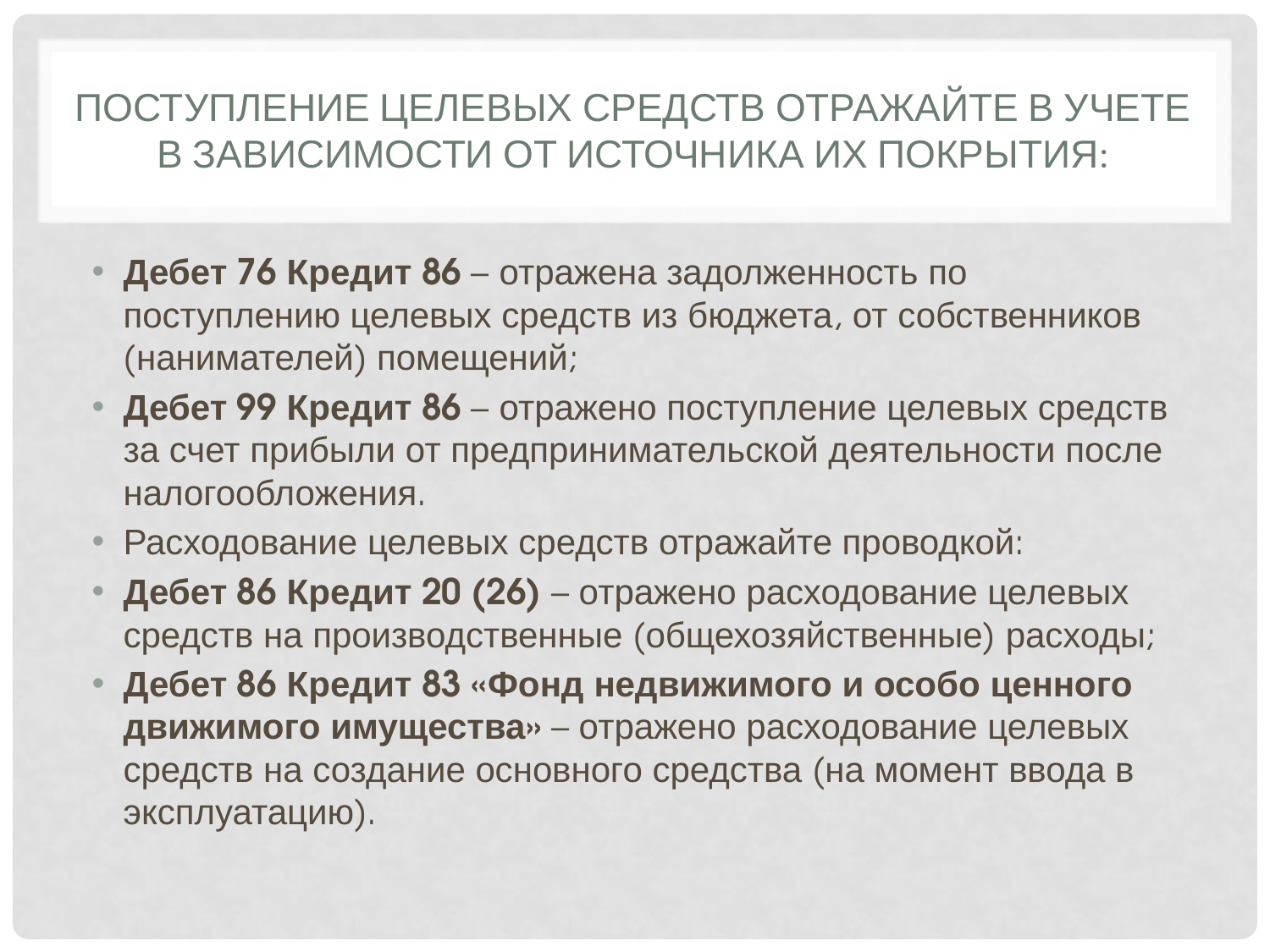

# Поступление целевых средств отражайте в учете в зависимости от источника их покрытия:
Дебет 76 Кредит 86 – отражена задолженность по поступлению целевых средств из бюджета, от собственников (нанимателей) помещений;
Дебет 99 Кредит 86 – отражено поступление целевых средств за счет прибыли от предпринимательской деятельности после налогообложения.
Расходование целевых средств отражайте проводкой:
Дебет 86 Кредит 20 (26) – отражено расходование целевых средств на производственные (общехозяйственные) расходы;
Дебет 86 Кредит 83 «Фонд недвижимого и особо ценного движимого имущества» – отражено расходование целевых средств на создание основного средства (на момент ввода в эксплуатацию).